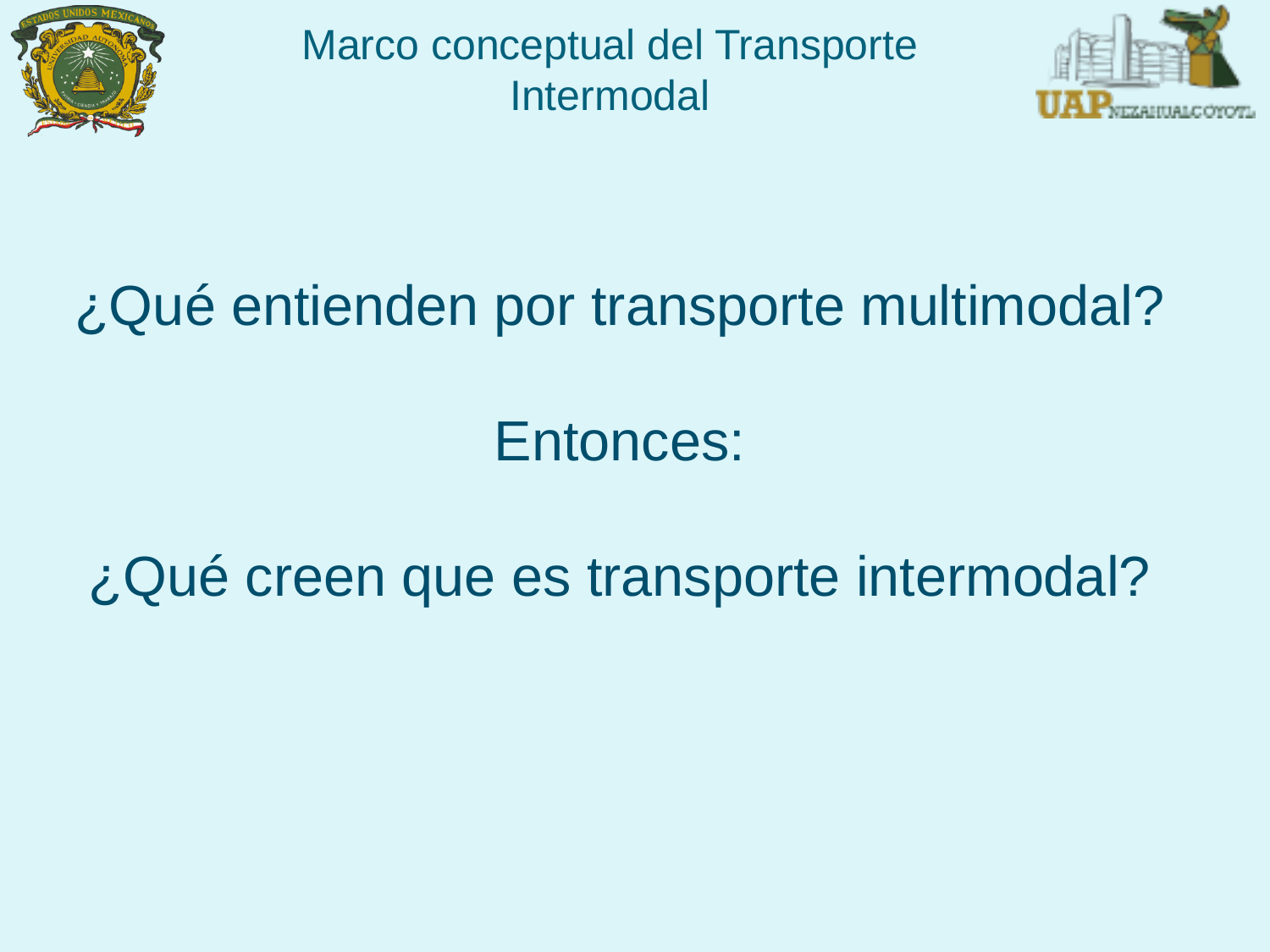

Marco conceptual del Transporte Intermodal
¿Qué entienden por transporte multimodal?

Entonces:

¿Qué creen que es transporte intermodal?